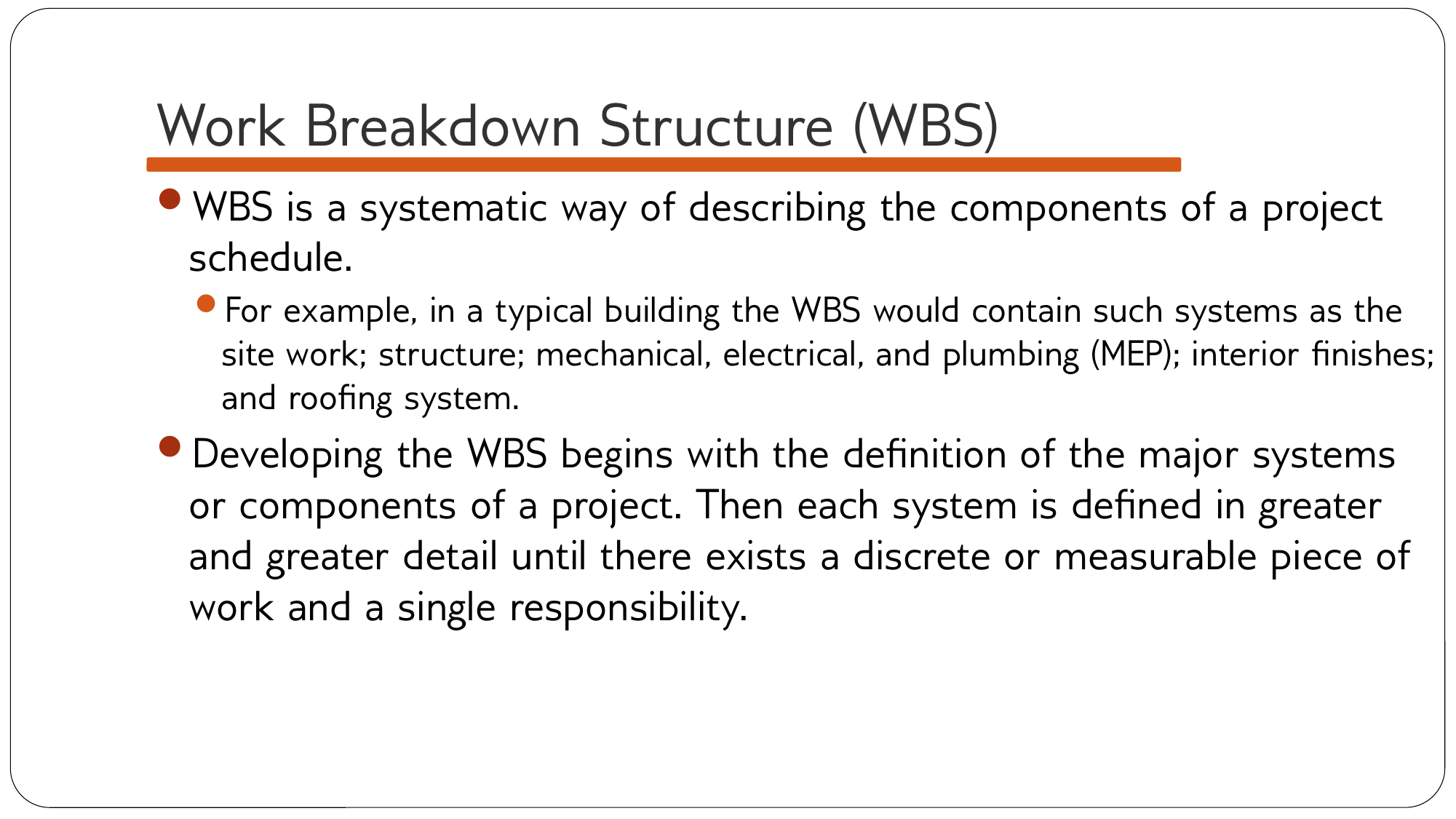

# Work Breakdown Structure (WBS)
WBS is a systematic way of describing the components of a project schedule.
For example, in a typical building the WBS would contain such systems as the site work; structure; mechanical, electrical, and plumbing (MEP); interior finishes; and roofing system.
Developing the WBS begins with the definition of the major systems or components of a project. Then each system is defined in greater and greater detail until there exists a discrete or measurable piece of work and a single responsibility.